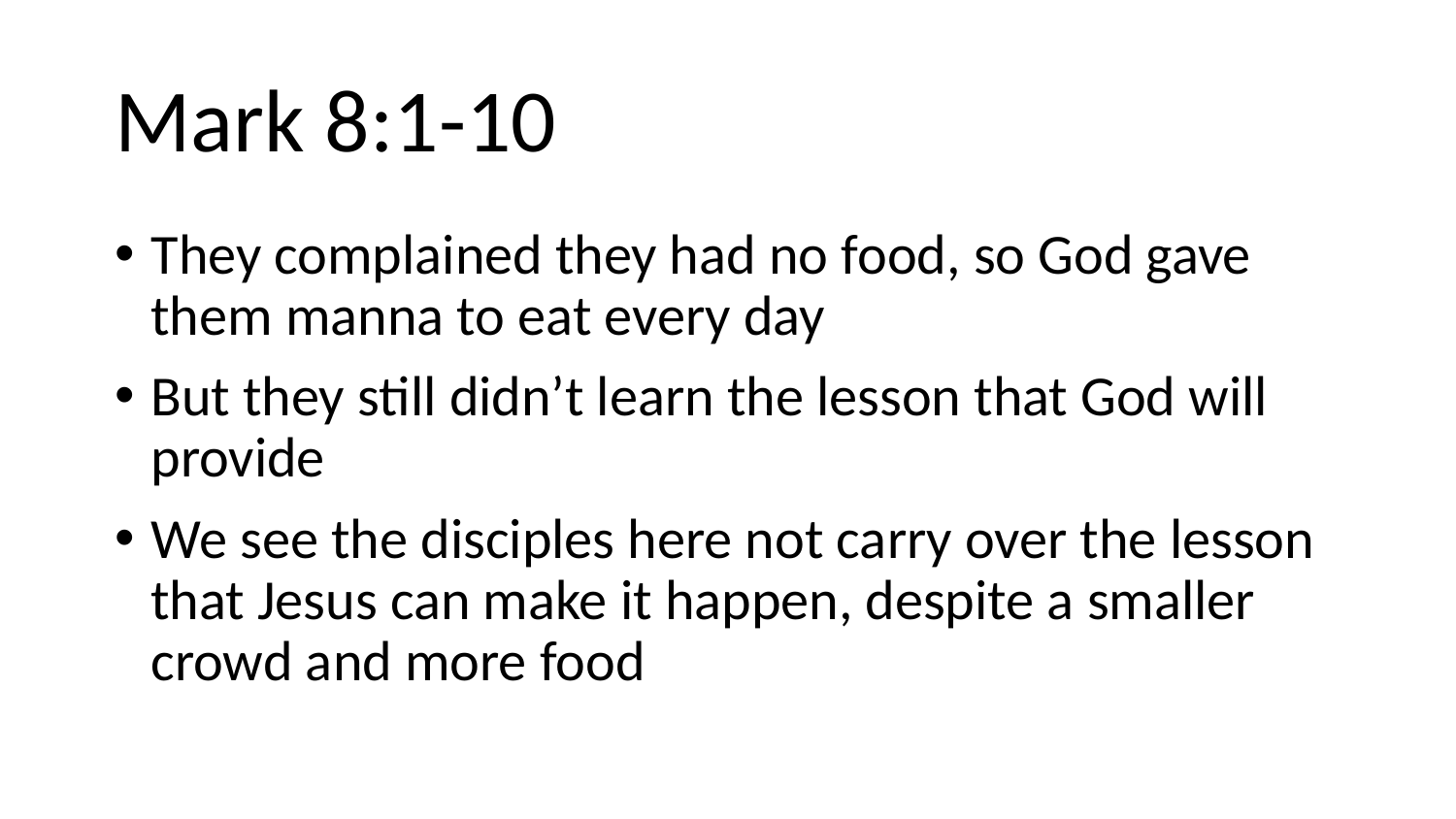

# Mark 8:1-10
They complained they had no food, so God gave them manna to eat every day
But they still didn’t learn the lesson that God will provide
We see the disciples here not carry over the lesson that Jesus can make it happen, despite a smaller crowd and more food